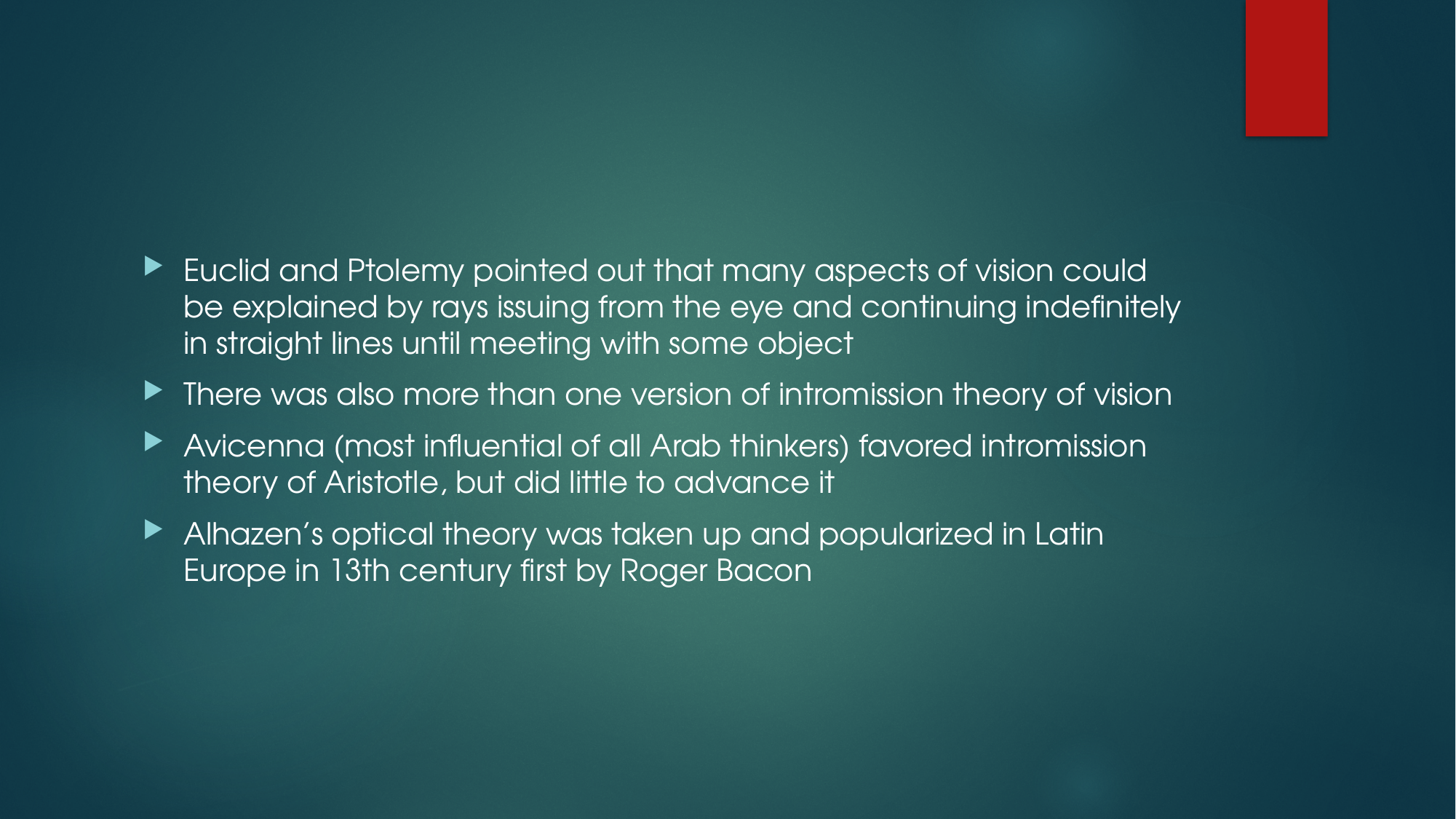

Euclid and Ptolemy pointed out that many aspects of vision could be explained by rays issuing from the eye and continuing indefinitely in straight lines until meeting with some object
There was also more than one version of intromission theory of vision
Avicenna (most influential of all Arab thinkers) favored intromission theory of Aristotle, but did little to advance it
Alhazen’s optical theory was taken up and popularized in Latin Europe in 13th century first by Roger Bacon